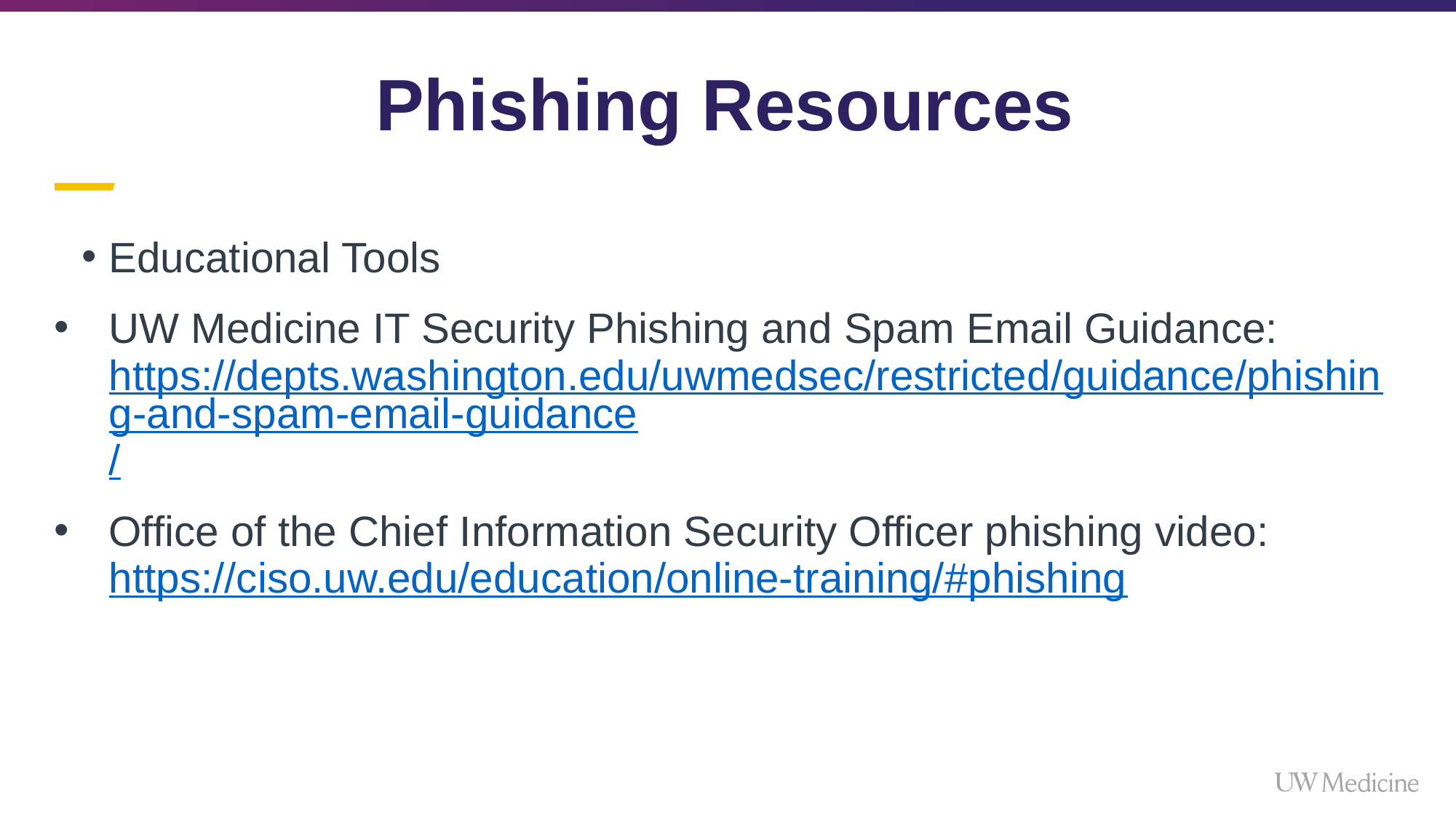

# Phishing Resources
Educational Tools
UW Medicine IT Security Phishing and Spam Email Guidance: https://depts.washington.edu/uwmedsec/restricted/guidance/phishing-and-spam-email-guidance/
Office of the Chief Information Security Officer phishing video:  https://ciso.uw.edu/education/online-training/#phishing